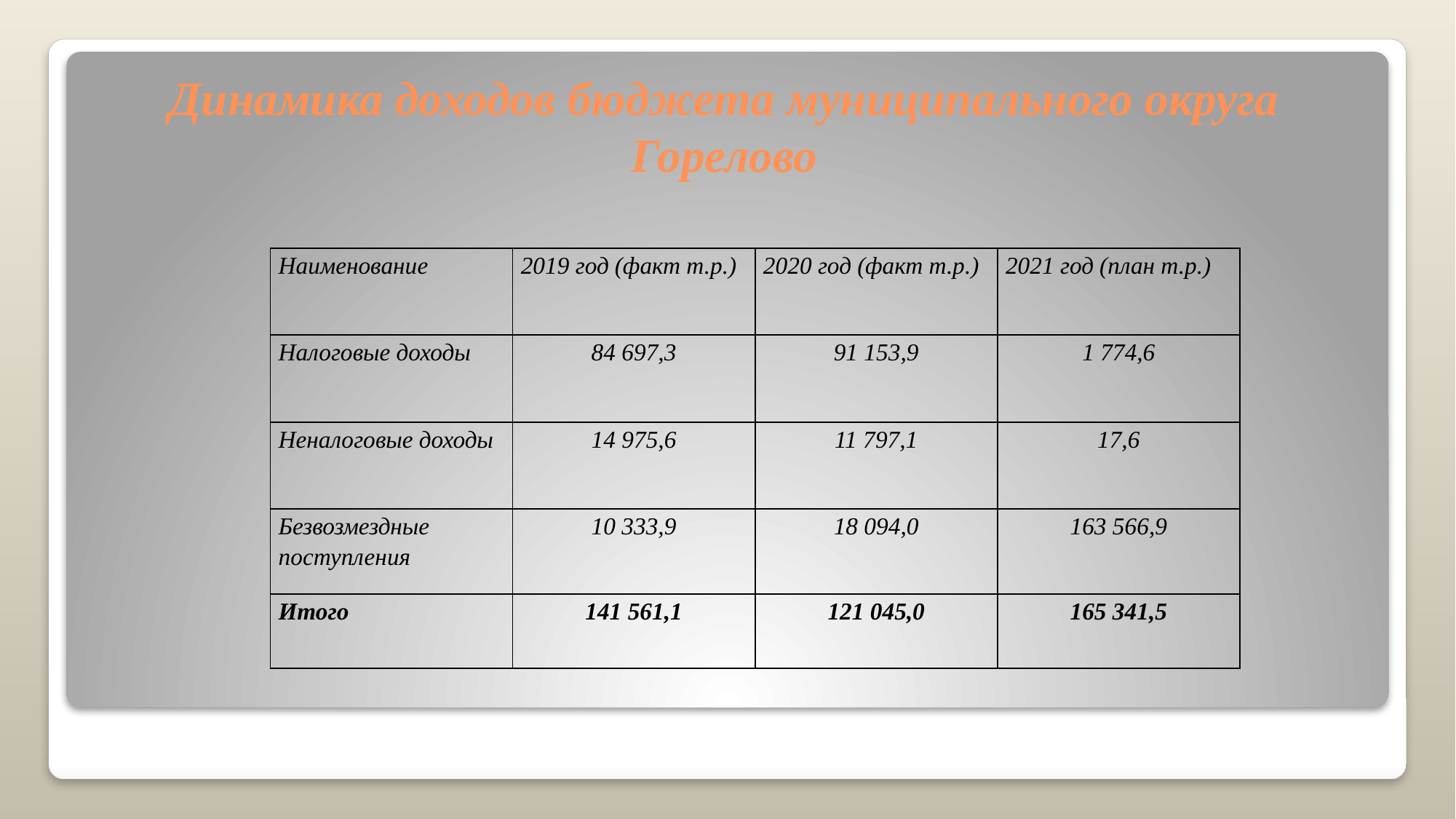

# Динамика доходов бюджета муниципального округа Горелово
| Наименование | 2019 год (факт т.р.) | 2020 год (факт т.р.) | 2021 год (план т.р.) |
| --- | --- | --- | --- |
| Налоговые доходы | 84 697,3 | 91 153,9 | 1 774,6 |
| Неналоговые доходы | 14 975,6 | 11 797,1 | 17,6 |
| Безвозмездные поступления | 10 333,9 | 18 094,0 | 163 566,9 |
| Итого | 141 561,1 | 121 045,0 | 165 341,5 |